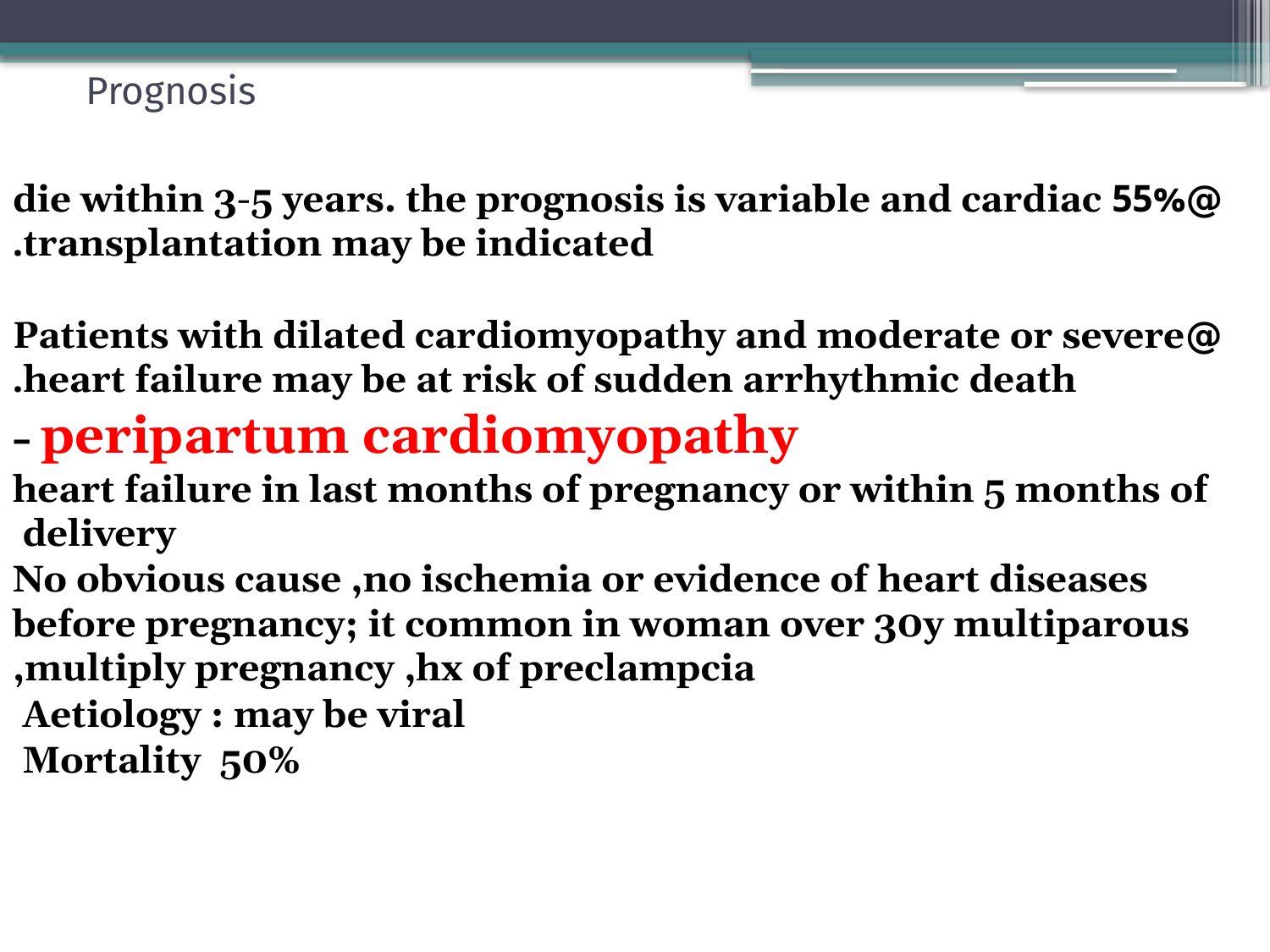

# Prognosis
@55% die within 3-5 years. the prognosis is variable and cardiac transplantation may be indicated.

@Patients with dilated cardiomyopathy and moderate or severe heart failure may be at risk of sudden arrhythmic death.
peripartum cardiomyopathy –
heart failure in last months of pregnancy or within 5 months of delivery
No obvious cause ,no ischemia or evidence of heart diseases before pregnancy; it common in woman over 30y multiparous ,multiply pregnancy ,hx of preclampcia
Aetiology : may be viral
Mortality  50%